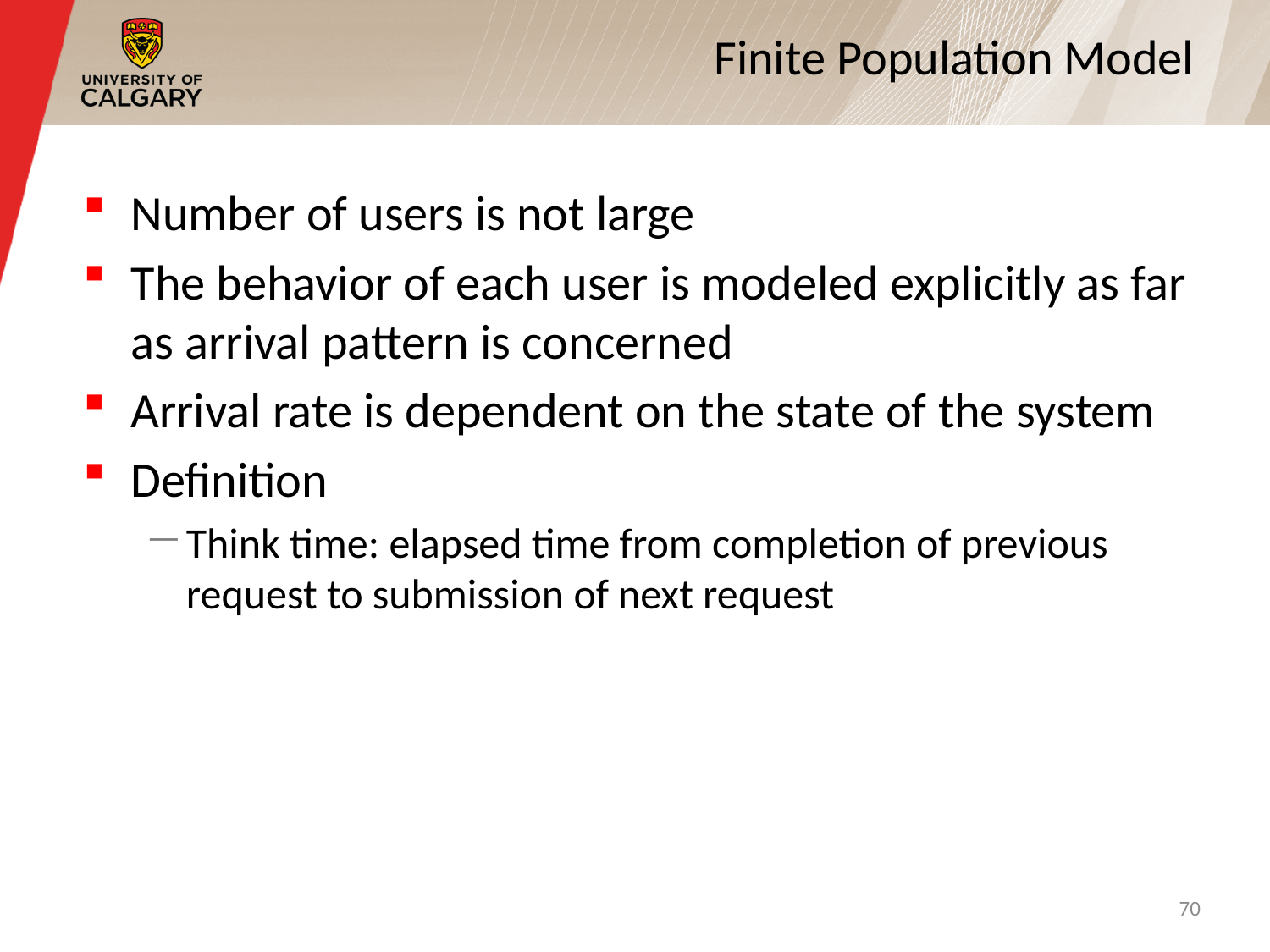

# Finite Population Model
Number of users is not large
The behavior of each user is modeled explicitly as far as arrival pattern is concerned
Arrival rate is dependent on the state of the system
Definition
Think time: elapsed time from completion of previous request to submission of next request
70